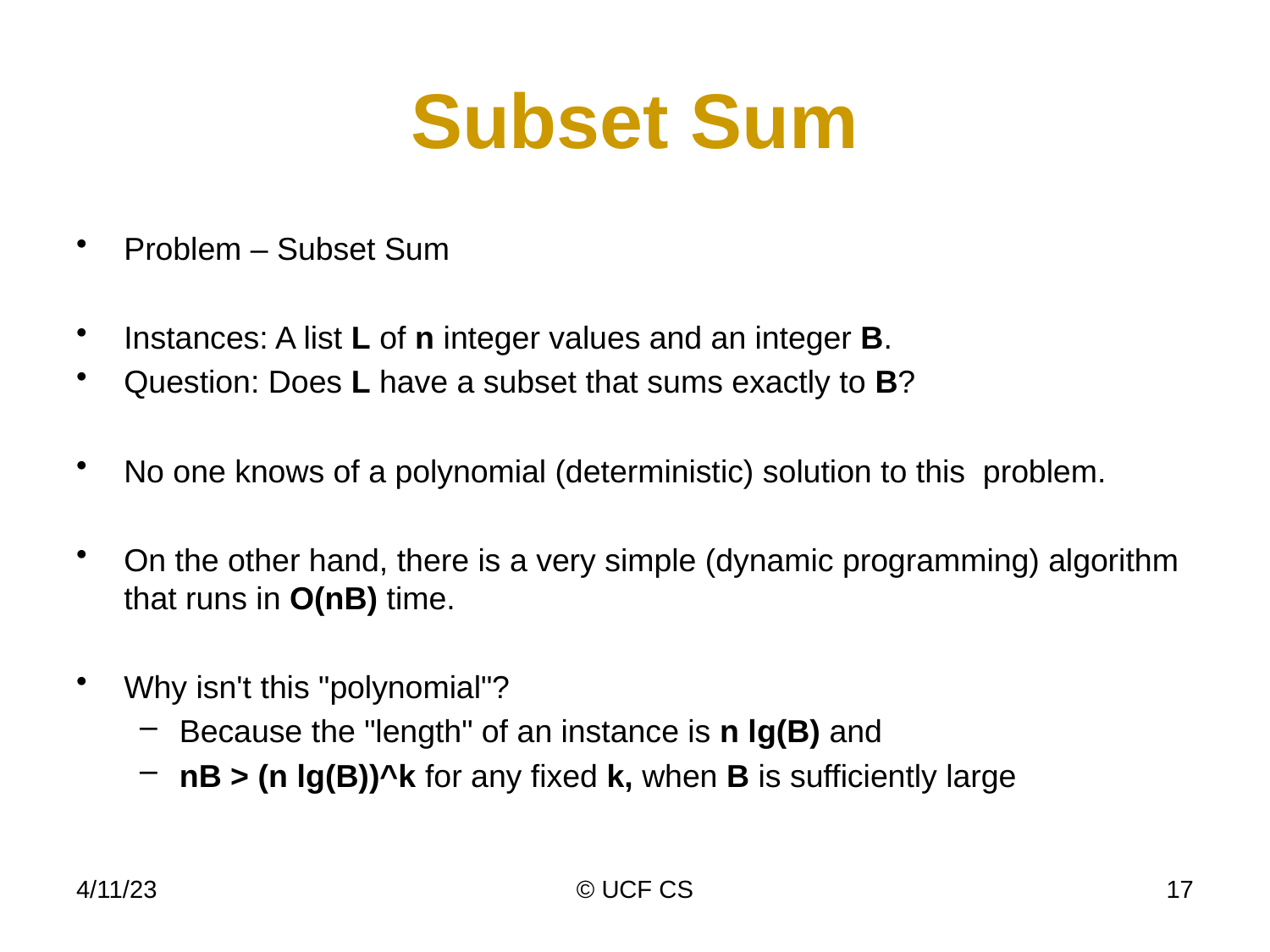

# Subset Sum
Problem – Subset Sum

Instances: A list L of n integer values and an integer B.
Question: Does L have a subset that sums exactly to B?

No one knows of a polynomial (deterministic) solution to this  problem.

On the other hand, there is a very simple (dynamic programming) algorithm that runs in O(nB) time.

Why isn't this "polynomial"?
Because the "length" of an instance is n lg(B) and
nB > (n lg(B))^k for any fixed k, when B is sufficiently large
4/11/23
© UCF CS
17